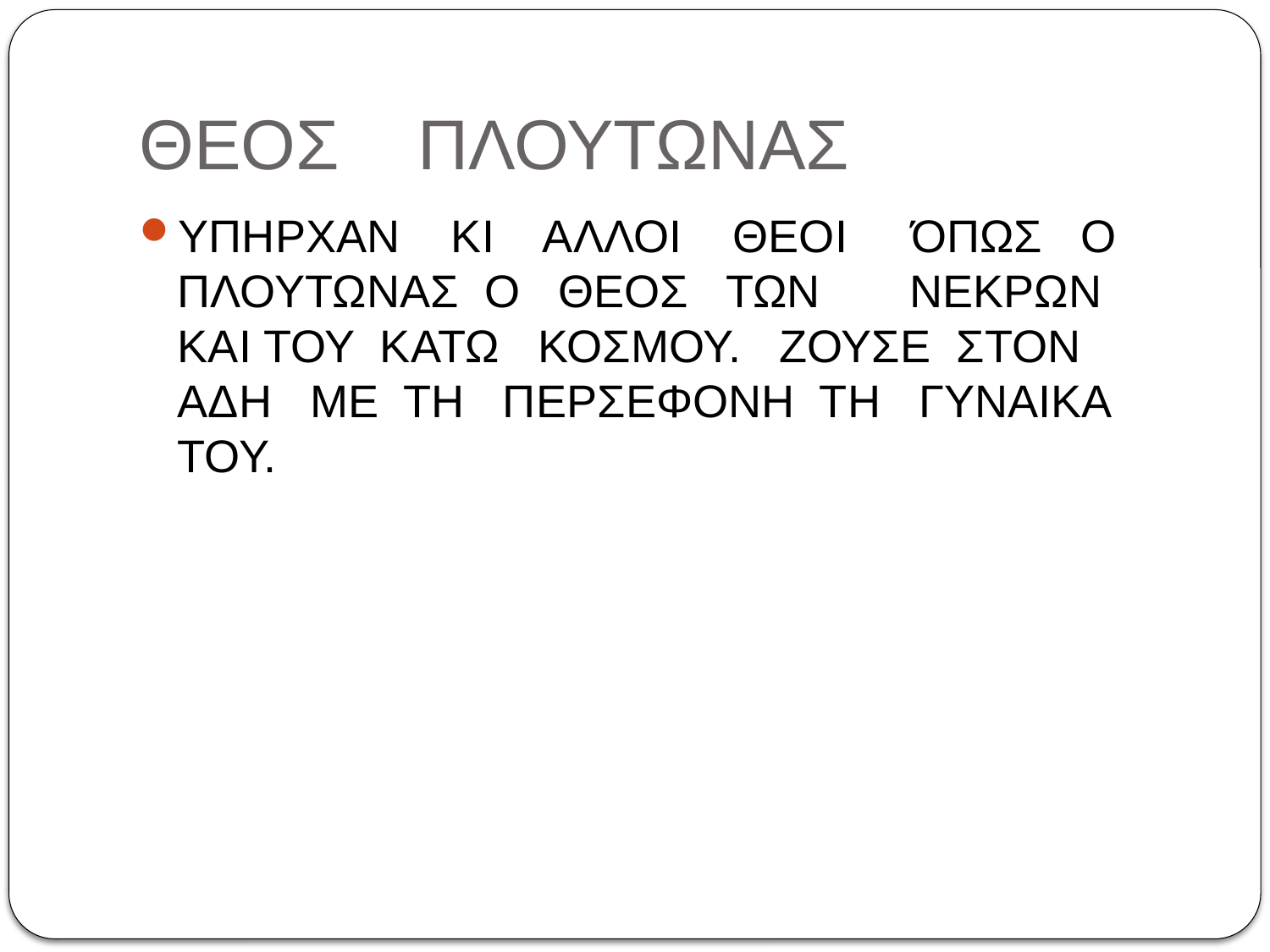

# ΘΕΟΣ    ΠΛΟΥΤΩΝΑΣ
ΥΠΗΡΧΑΝ    ΚΙ    ΑΛΛΟΙ    ΘΕΟΙ     ΌΠΩΣ   Ο   ΠΛΟΥΤΩΝΑΣ  Ο   ΘΕΟΣ   ΤΩΝ       ΝΕΚΡΩΝ   ΚΑΙ ΤΟΥ  ΚΑΤΩ   ΚΟΣΜΟΥ.   ΖΟΥΣΕ  ΣΤΟΝ   ΑΔΗ   ΜΕ  ΤΗ   ΠΕΡΣΕΦΟΝΗ  ΤΗ   ΓΥΝΑΙΚΑ   ΤΟΥ.